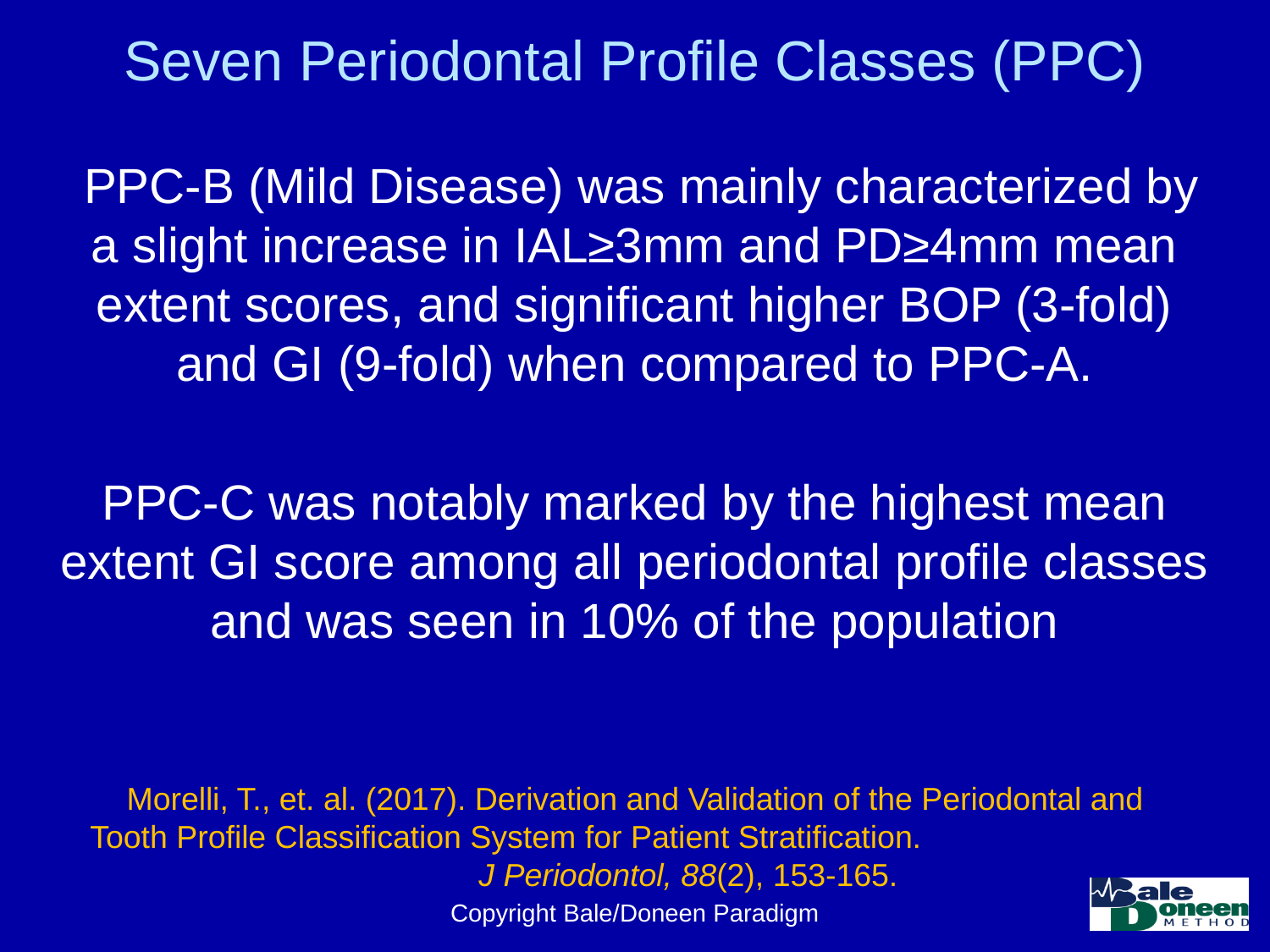

# Seven Periodontal Profile Classes (PPC)
 PPC-B (Mild Disease) was mainly characterized by a slight increase in IAL≥3mm and PD≥4mm mean extent scores, and significant higher BOP (3-fold) and GI (9-fold) when compared to PPC-A.

PPC-C was notably marked by the highest mean extent GI score among all periodontal profile classes and was seen in 10% of the population

Morelli, T., et. al. (2017). Derivation and Validation of the Periodontal and Tooth Profile Classification System for Patient Stratification.                                           J Periodontol, 88(2), 153-165.
Copyright Bale/Doneen Paradigm